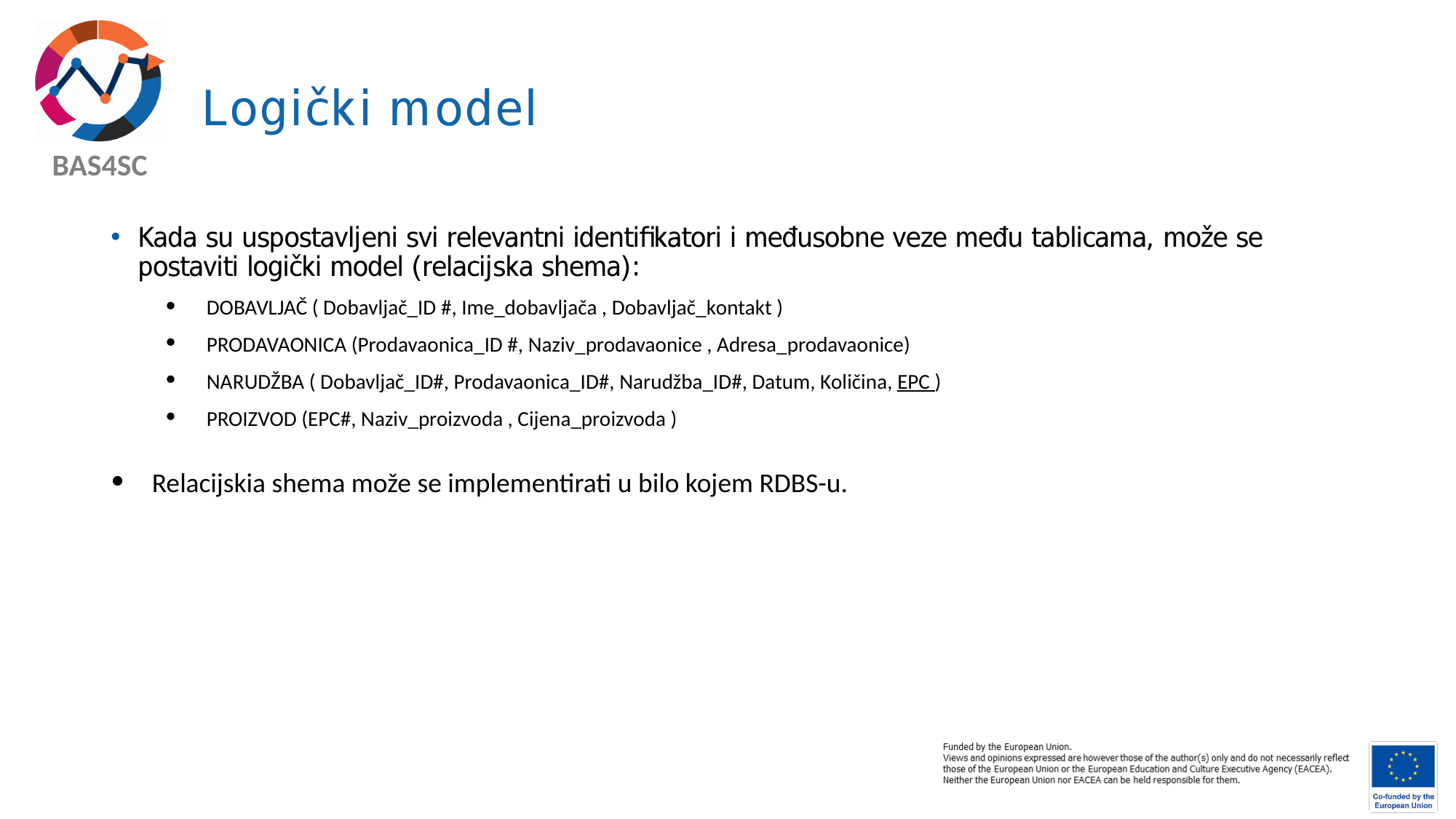

# Logički model
Kada su uspostavljeni svi relevantni identifikatori i međusobne veze među tablicama, može se postaviti logički model (relacijska shema):
DOBAVLJAČ ( Dobavljač_ID #, Ime_dobavljača , Dobavljač_kontakt )
PRODAVAONICA (Prodavaonica_ID #, Naziv_prodavaonice , Adresa_prodavaonice)
NARUDŽBA ( Dobavljač_ID#, Prodavaonica_ID#, Narudžba_ID#, Datum, Količina, EPC )
PROIZVOD (EPC#, Naziv_proizvoda , Cijena_proizvoda )
Relacijskia shema može se implementirati u bilo kojem RDBS-u.